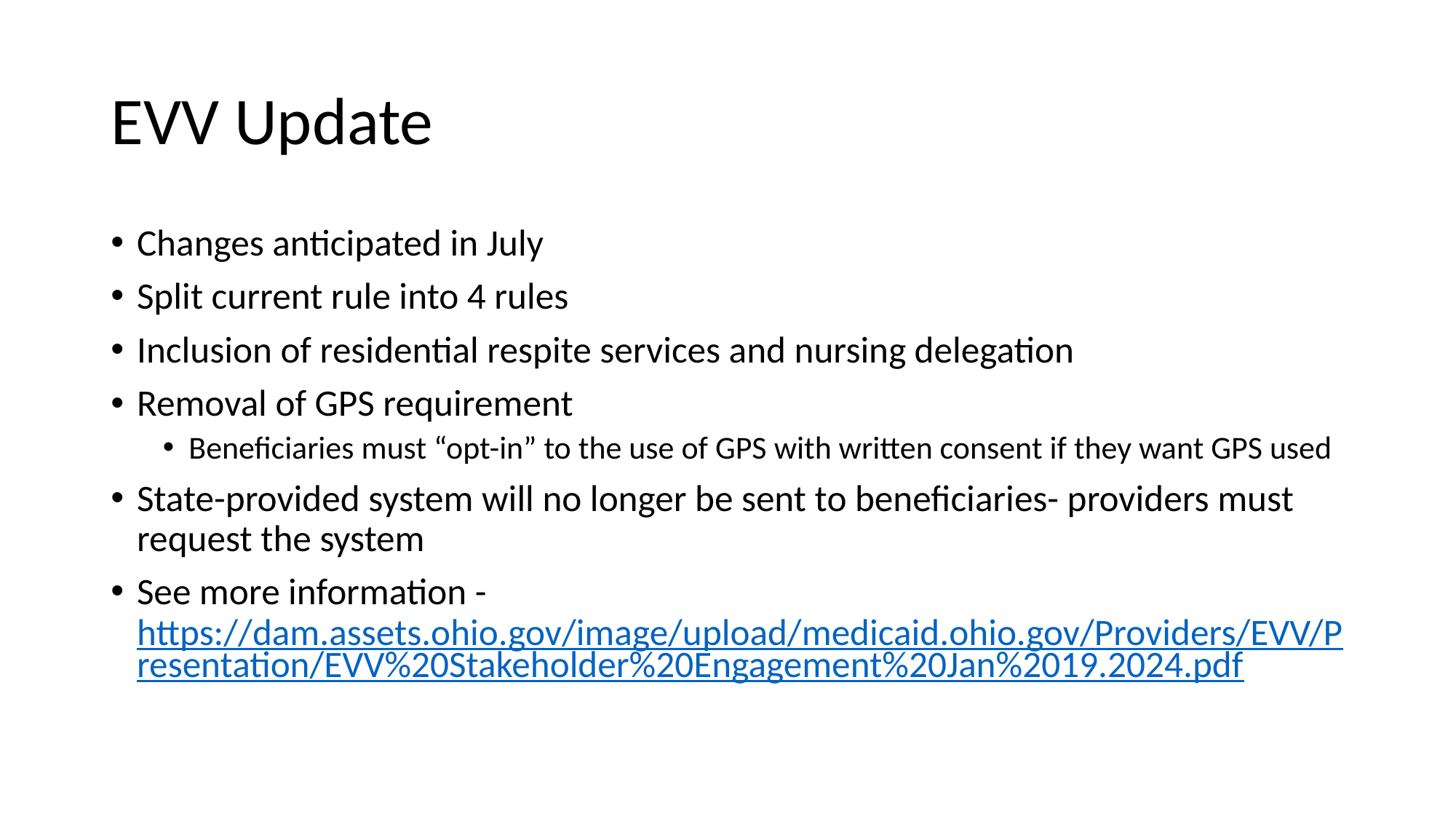

# EVV Update
Changes anticipated in July
Split current rule into 4 rules
Inclusion of residential respite services and nursing delegation
Removal of GPS requirement
Beneficiaries must “opt-in” to the use of GPS with written consent if they want GPS used
State-provided system will no longer be sent to beneficiaries- providers must request the system
See more information - https://dam.assets.ohio.gov/image/upload/medicaid.ohio.gov/Providers/EVV/Presentation/EVV%20Stakeholder%20Engagement%20Jan%2019.2024.pdf